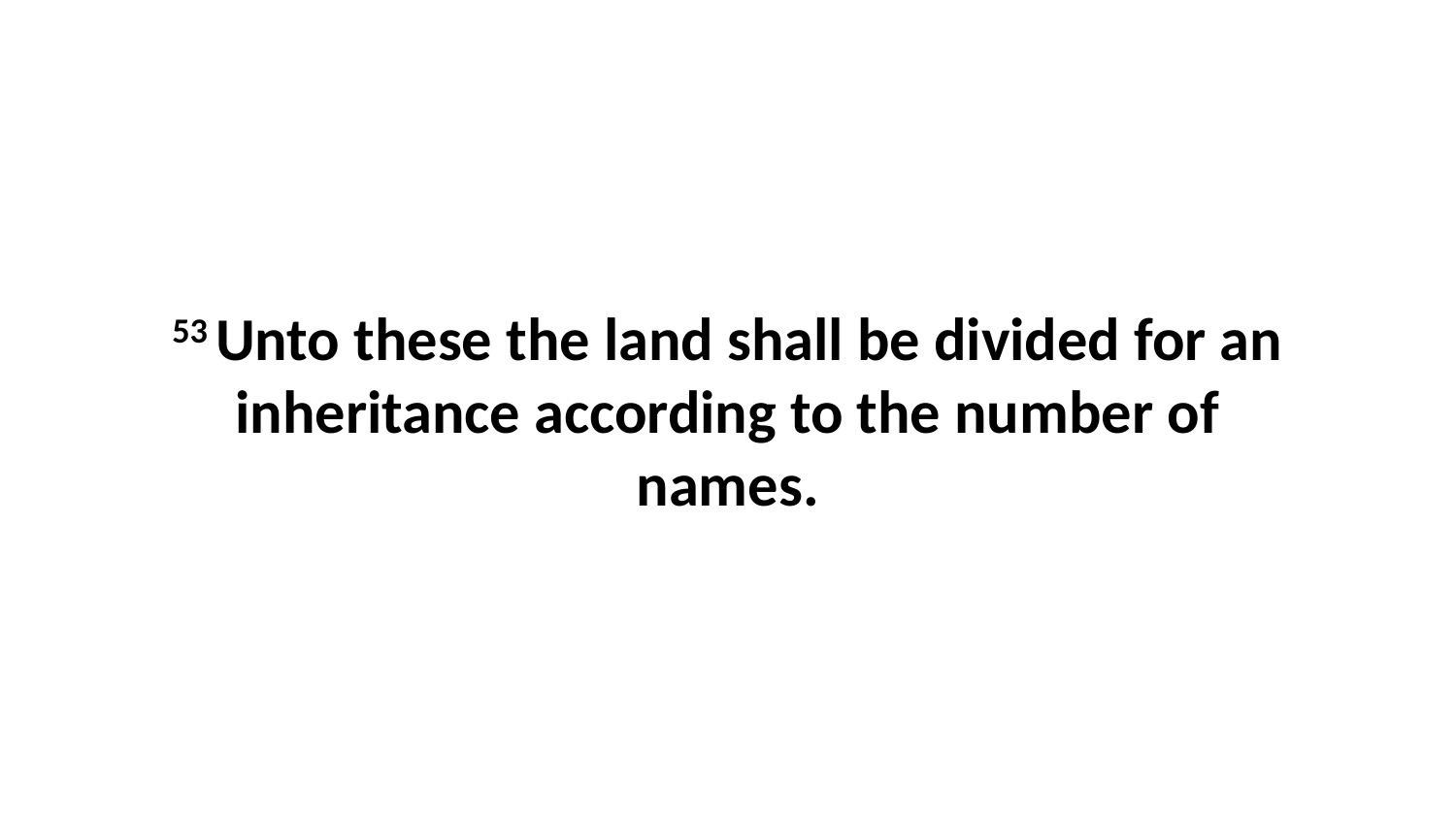

53 Unto these the land shall be divided for an inheritance according to the number of names.